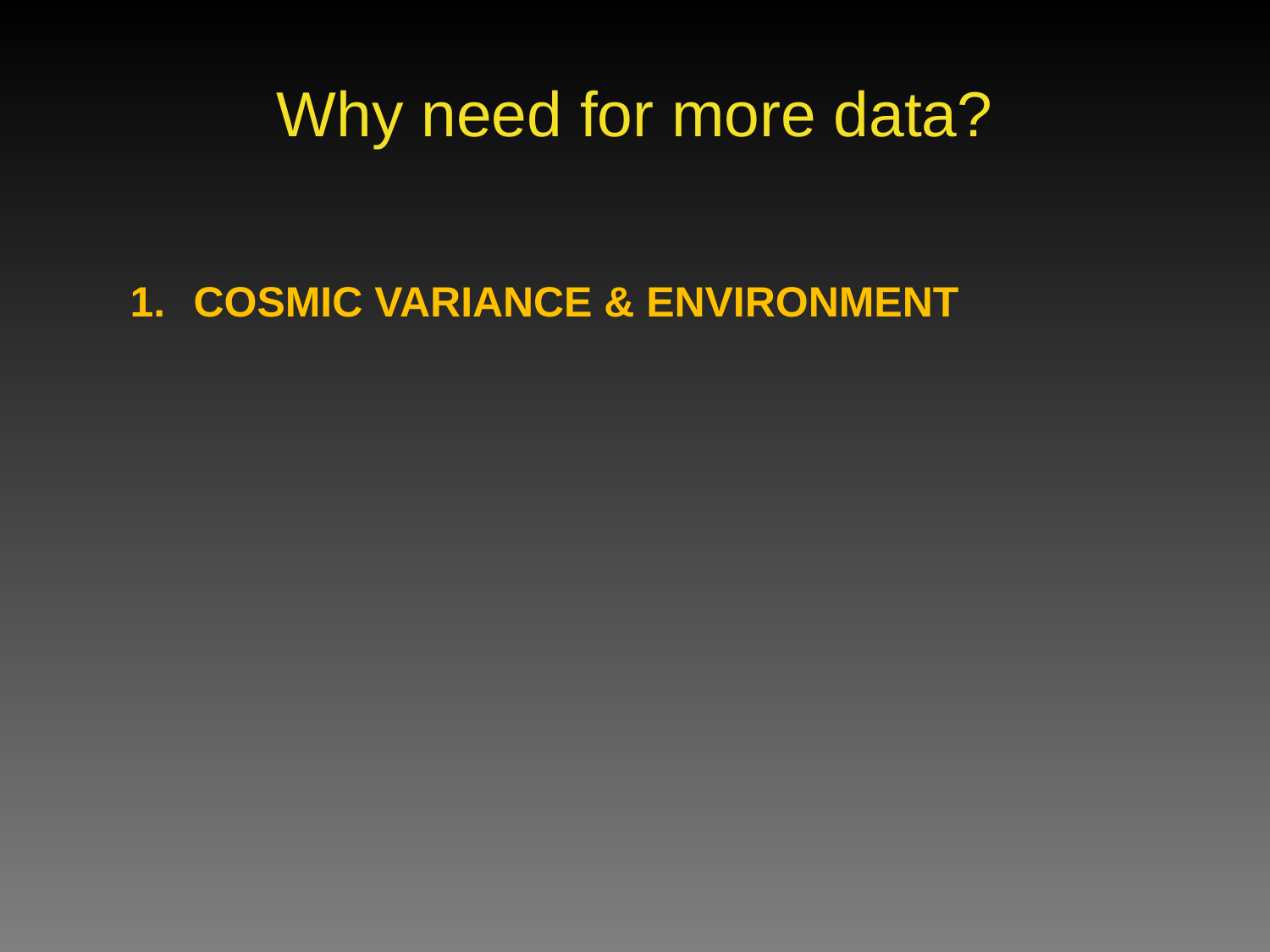

# Why need for more data?
COSMIC VARIANCE & ENVIRONMENT